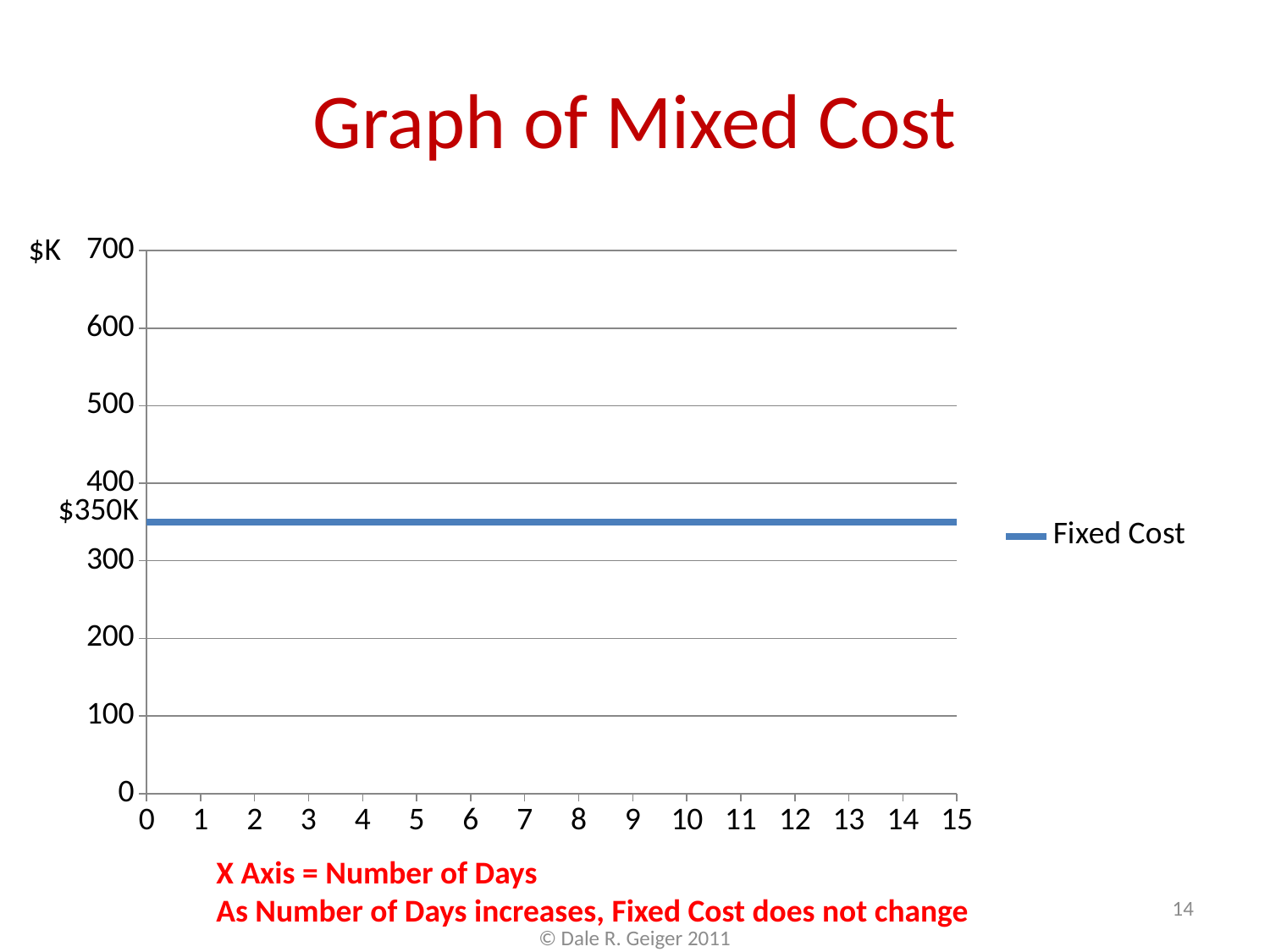

# Graph of Mixed Cost
$K

### Chart

| Category | Fixed Cost |
|---|---|
| 0 | 350.0 |
| 1 | 350.0 |
| 2 | 350.0 |
| 3 | 350.0 |
| 4 | 350.0 |
| 5 | 350.0 |
| 6 | 350.0 |
| 7 | 350.0 |
| 8 | 350.0 |
| 9 | 350.0 |
| 10 | 350.0 |
| 11 | 350.0 |
| 12 | 350.0 |
| 13 | 350.0 |
| 14 | 350.0 |
| 15 | 350.0 |
$350K
X Axis = Number of Days
As Number of Days increases, Fixed Cost does not change
14
© Dale R. Geiger 2011